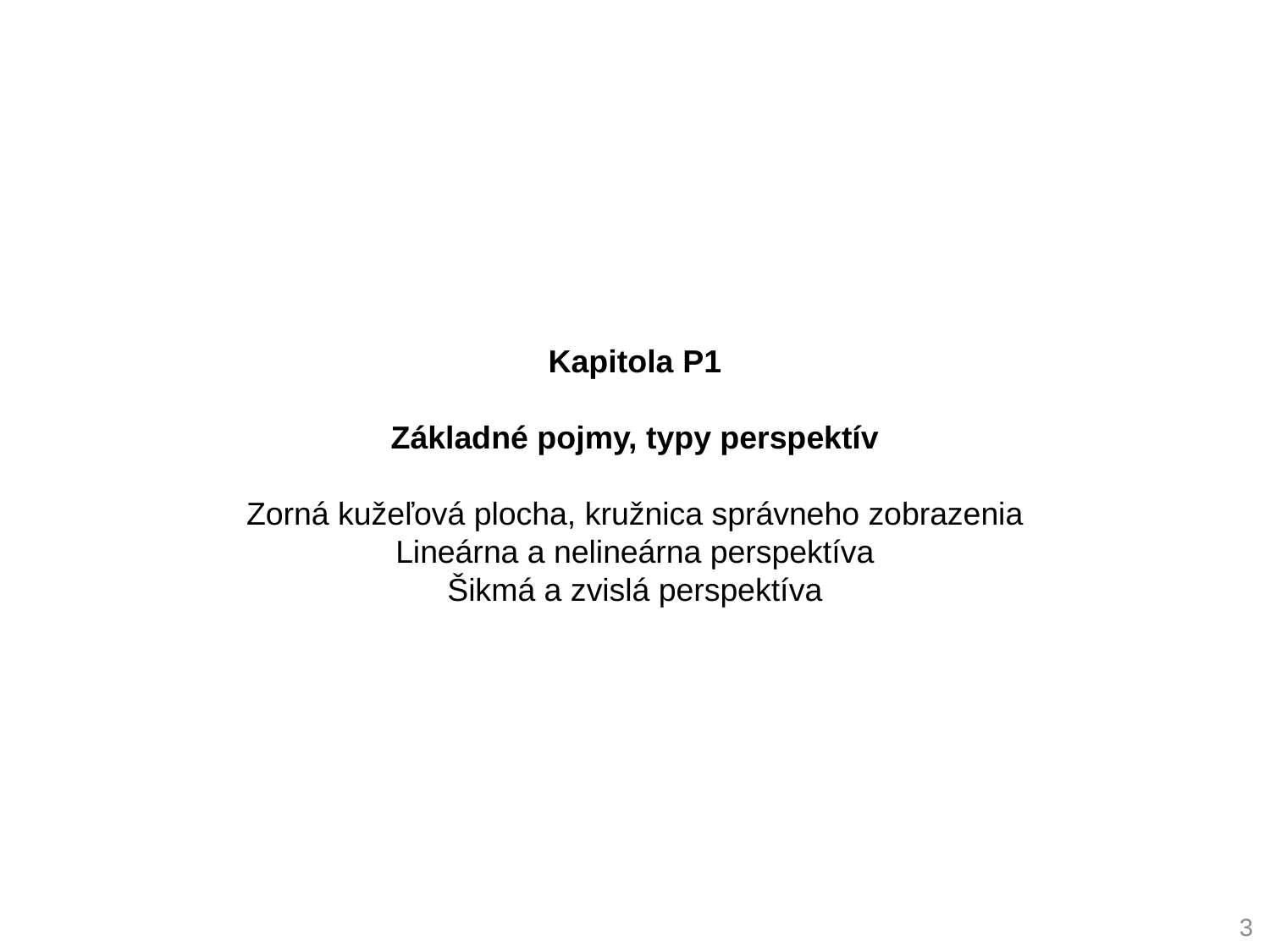

Kapitola P1

Základné pojmy, typy perspektív

Zorná kužeľová plocha, kružnica správneho zobrazenia
Lineárna a nelineárna perspektíva
Šikmá a zvislá perspektíva
3